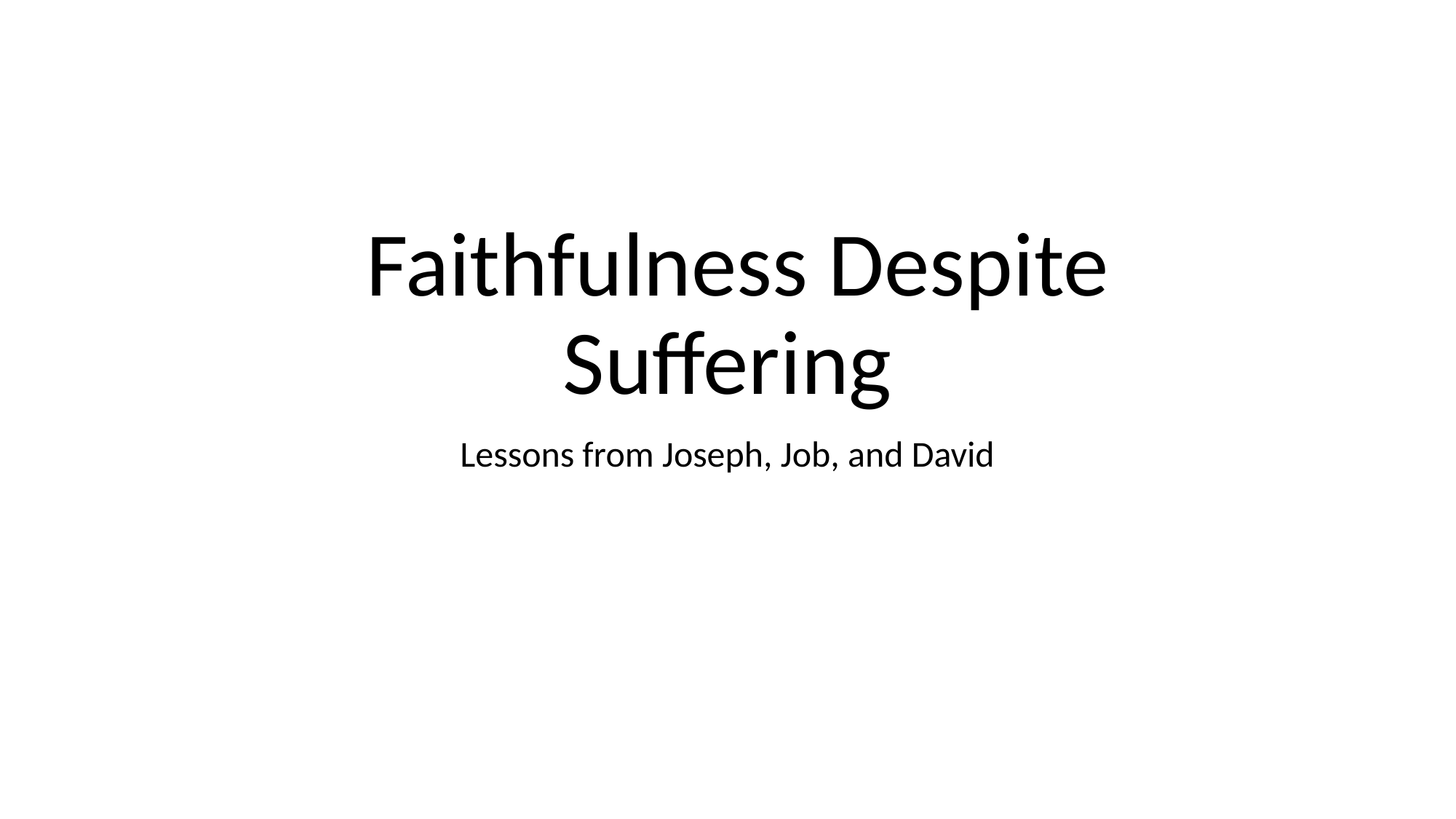

# Faithfulness Despite Suffering
Lessons from Joseph, Job, and David